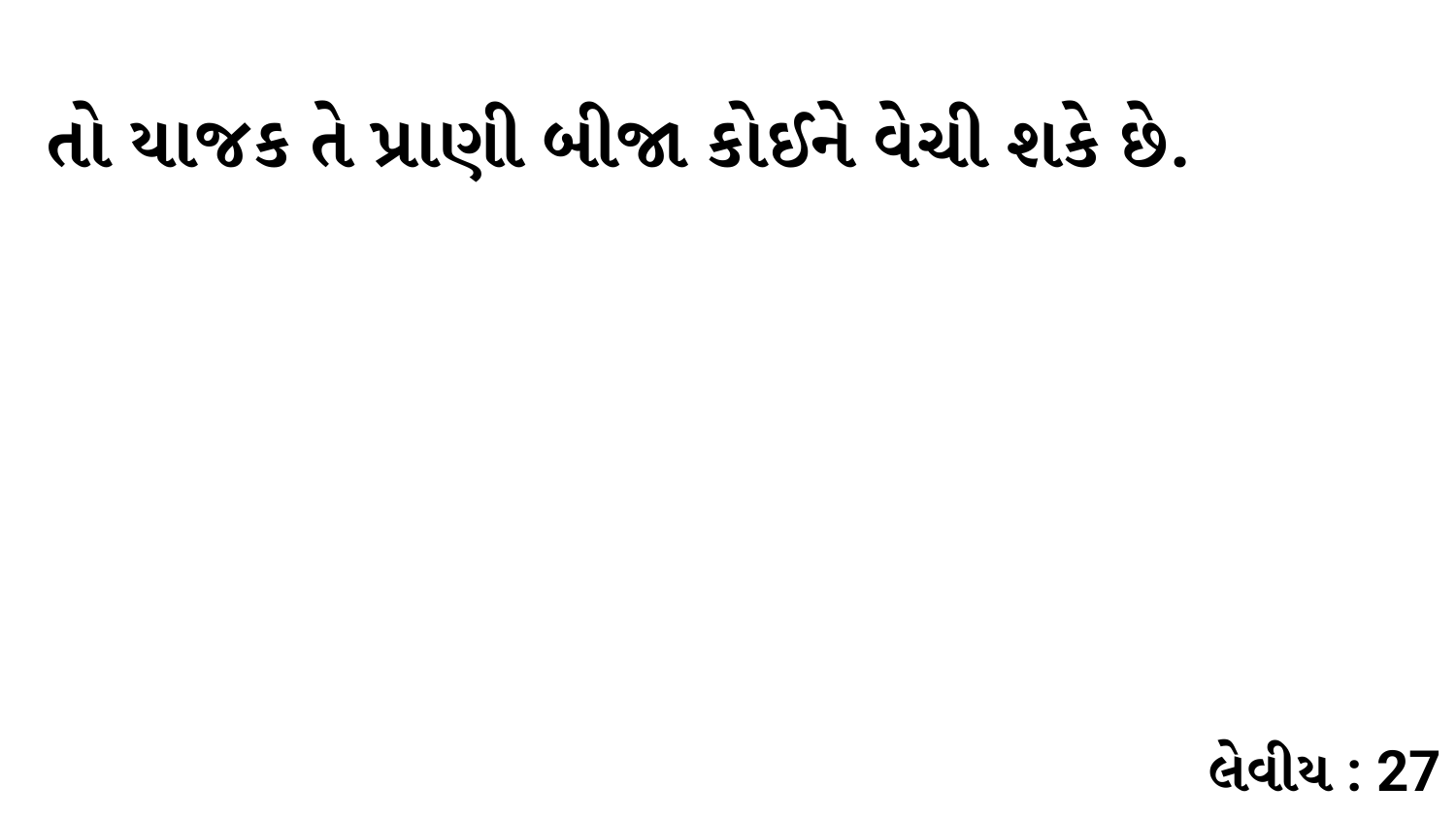

તો યાજક તે પ્રાણી બીજા કોઈને વેચી શકે છે.
લેવીય : 27